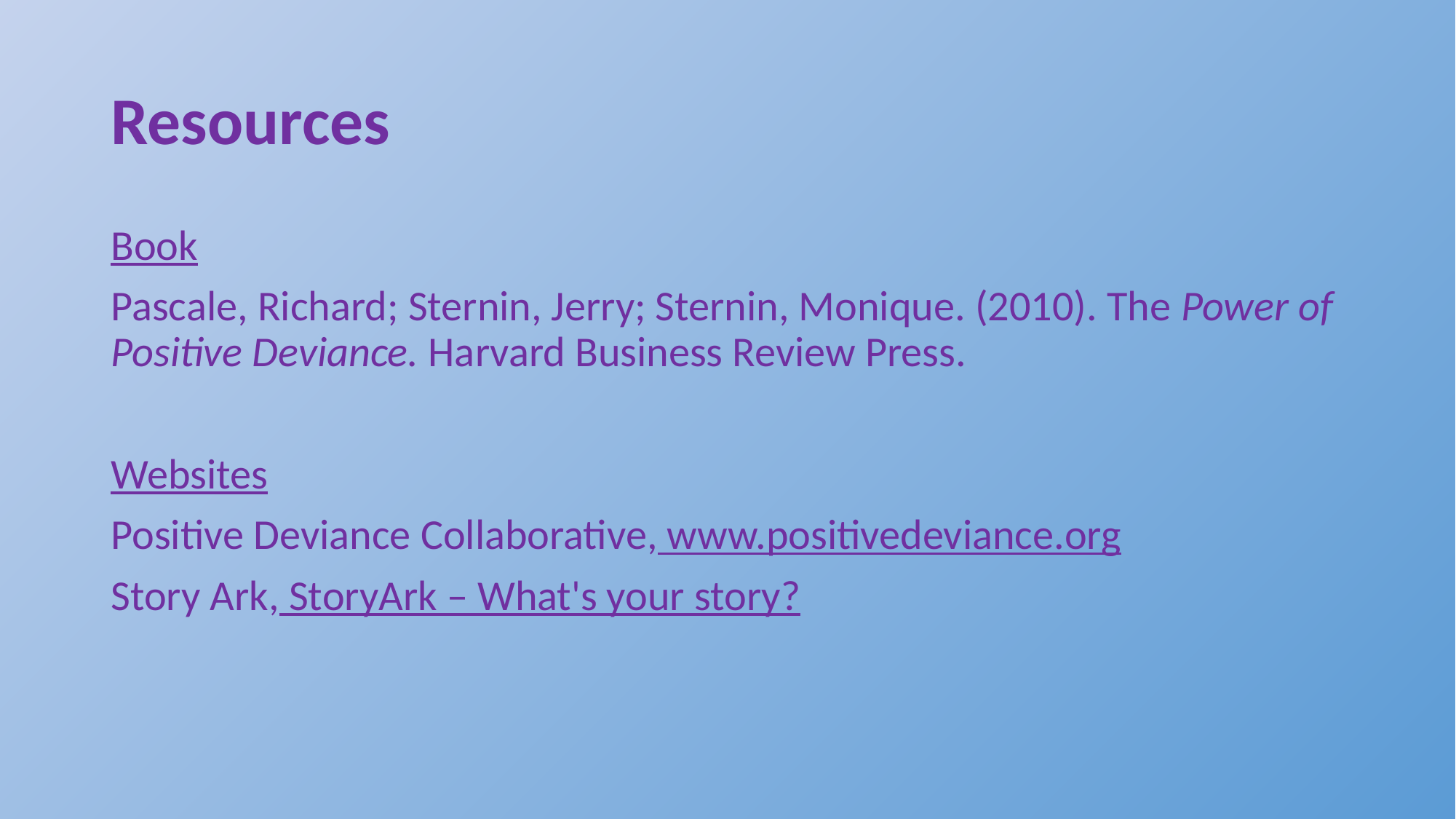

# Resources
Book
Pascale, Richard; Sternin, Jerry; Sternin, Monique. (2010). The Power of Positive Deviance. Harvard Business Review Press.

Websites
Positive Deviance Collaborative, www.positivedeviance.org
Story Ark, StoryArk – What's your story?